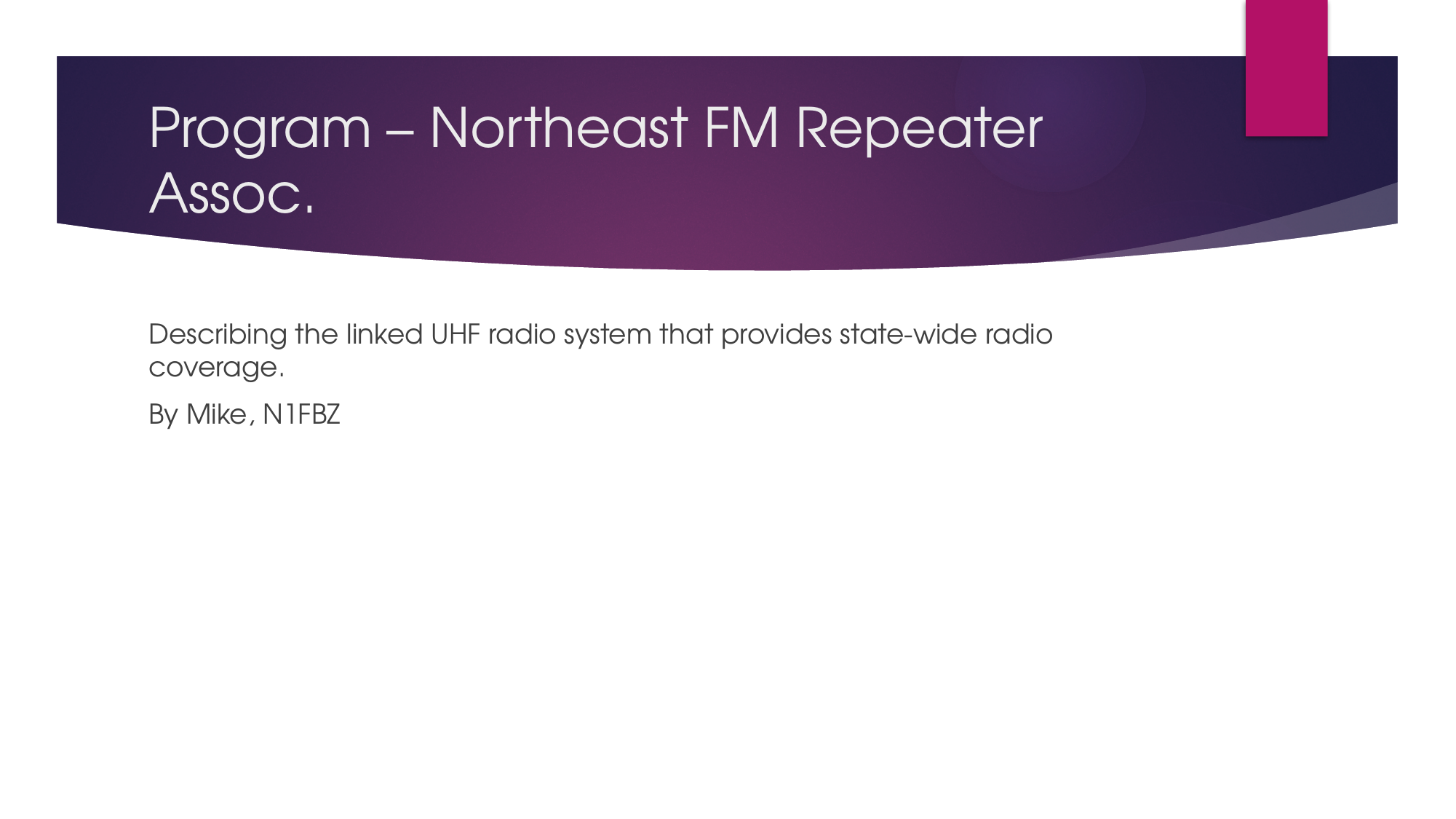

# Program – Northeast FM Repeater Assoc.
Describing the linked UHF radio system that provides state-wide radio coverage.
By Mike, N1FBZ